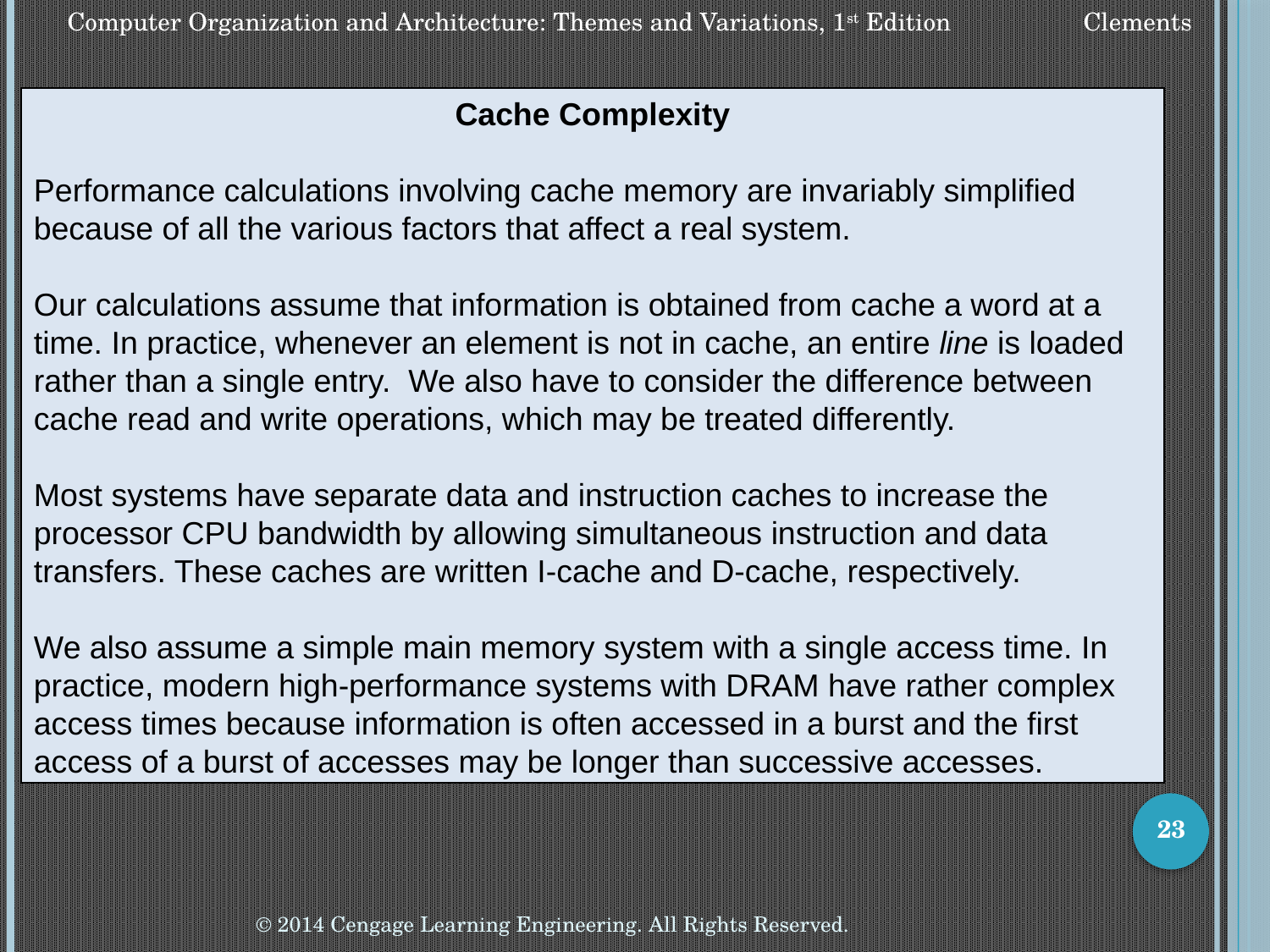

Computer Organization and Architecture: Themes and Variations, 1st Edition 	Clements
Cache Complexity

Performance calculations involving cache memory are invariably simplified because of all the various factors that affect a real system.

Our calculations assume that information is obtained from cache a word at a time. In practice, whenever an element is not in cache, an entire line is loaded rather than a single entry.  We also have to consider the difference between cache read and write operations, which may be treated differently.

Most systems have separate data and instruction caches to increase the processor CPU bandwidth by allowing simultaneous instruction and data transfers. These caches are written I-cache and D-cache, respectively.

We also assume a simple main memory system with a single access time. In practice, modern high-performance systems with DRAM have rather complex access times because information is often accessed in a burst and the first access of a burst of accesses may be longer than successive accesses.

23
© 2014 Cengage Learning Engineering. All Rights Reserved.